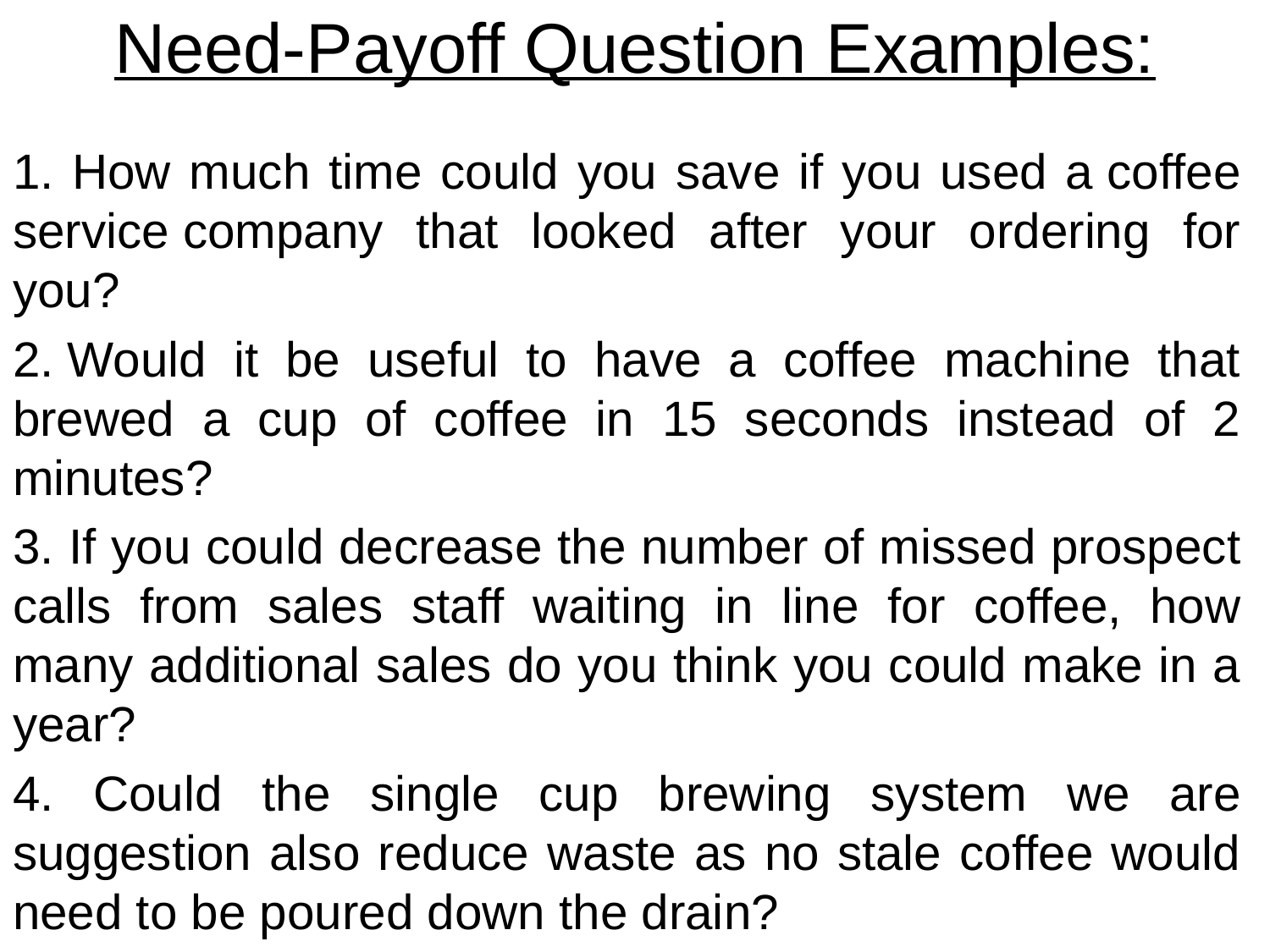

# Need-Payoff Question Examples:
1. How much time could you save if you used a coffee service company that looked after your ordering for you?
2. Would it be useful to have a coffee machine that brewed a cup of coffee in 15 seconds instead of 2 minutes?
3. If you could decrease the number of missed prospect calls from sales staff waiting in line for coffee, how many additional sales do you think you could make in a year?
4. Could the single cup brewing system we are suggestion also reduce waste as no stale coffee would need to be poured down the drain?
5. Would you receive positive recognition from your management by going to a a coffee system that is environmentally friendly?